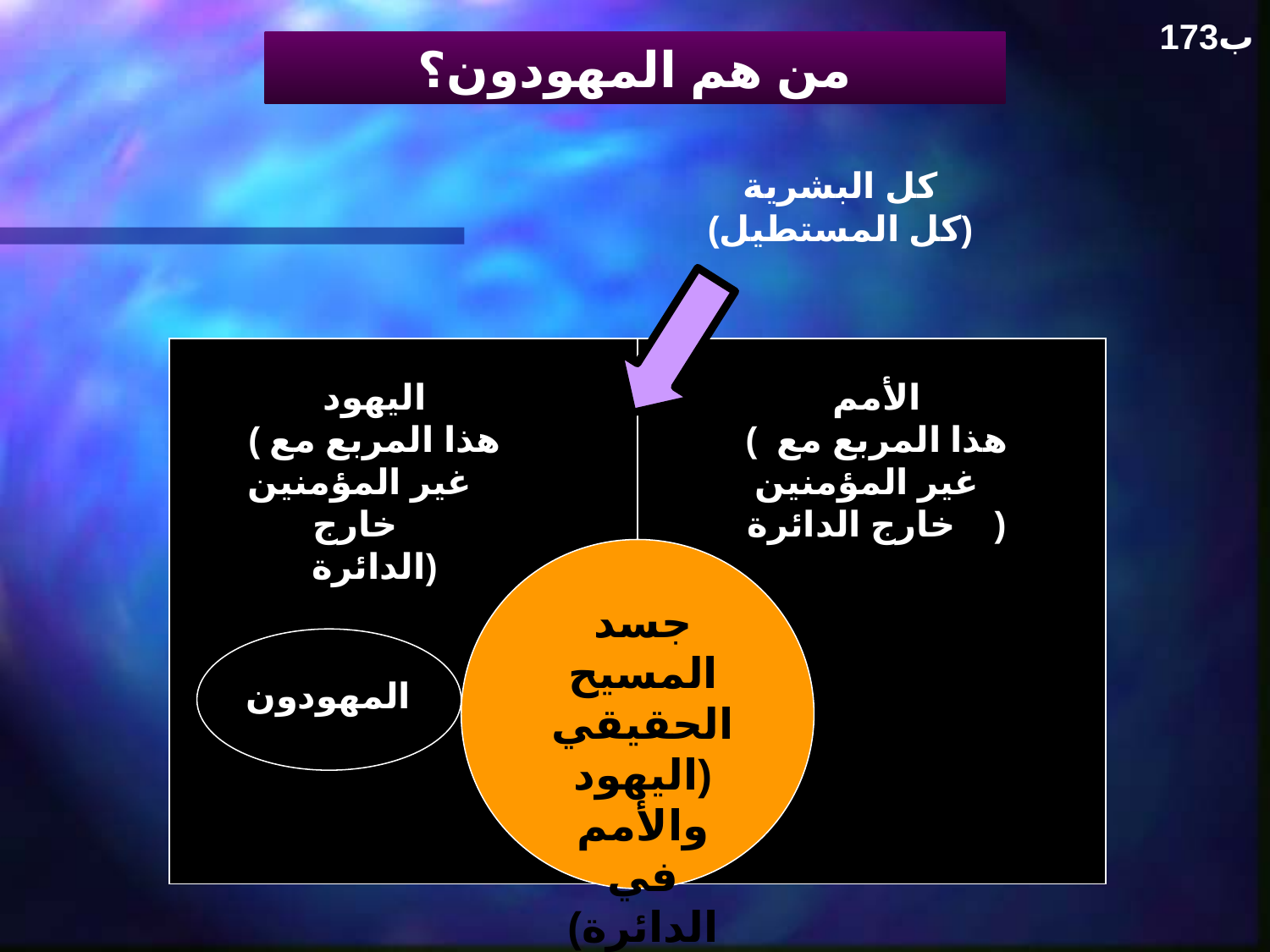

173ب
من هم المهودون؟

كل البشرية
(كل المستطيل)

اليهود
(هذا المربع مع     غير المؤمنين     خارج الدائرة)
الأمم
(هذا المربع مع      غير المؤمنين      خارج الدائرة)

جسد المسيح الحقيقي (اليهود والأمم في الدائرة)

المهودون